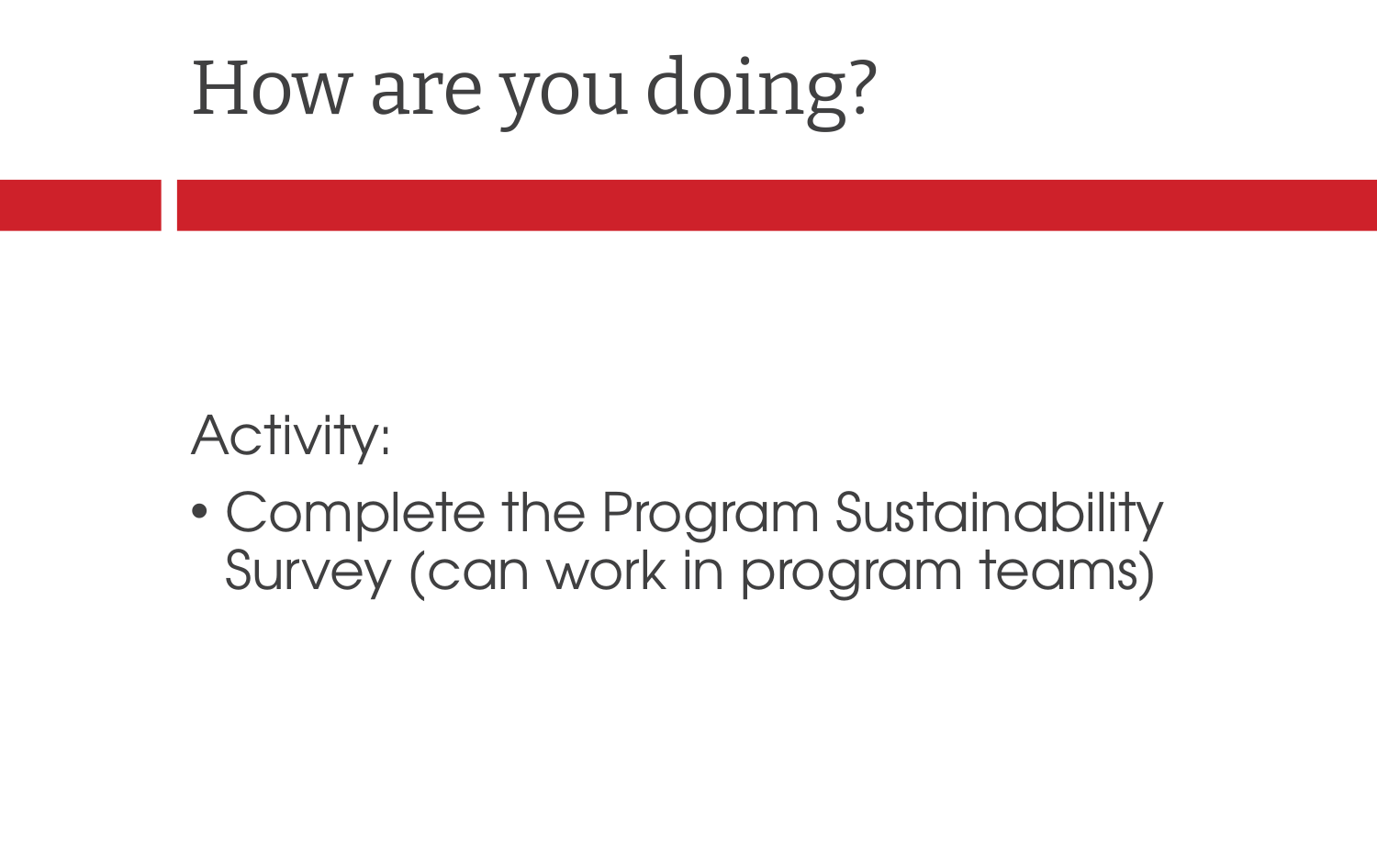

# How are you doing?

Activity:
Complete the Program Sustainability Survey (can work in program teams)